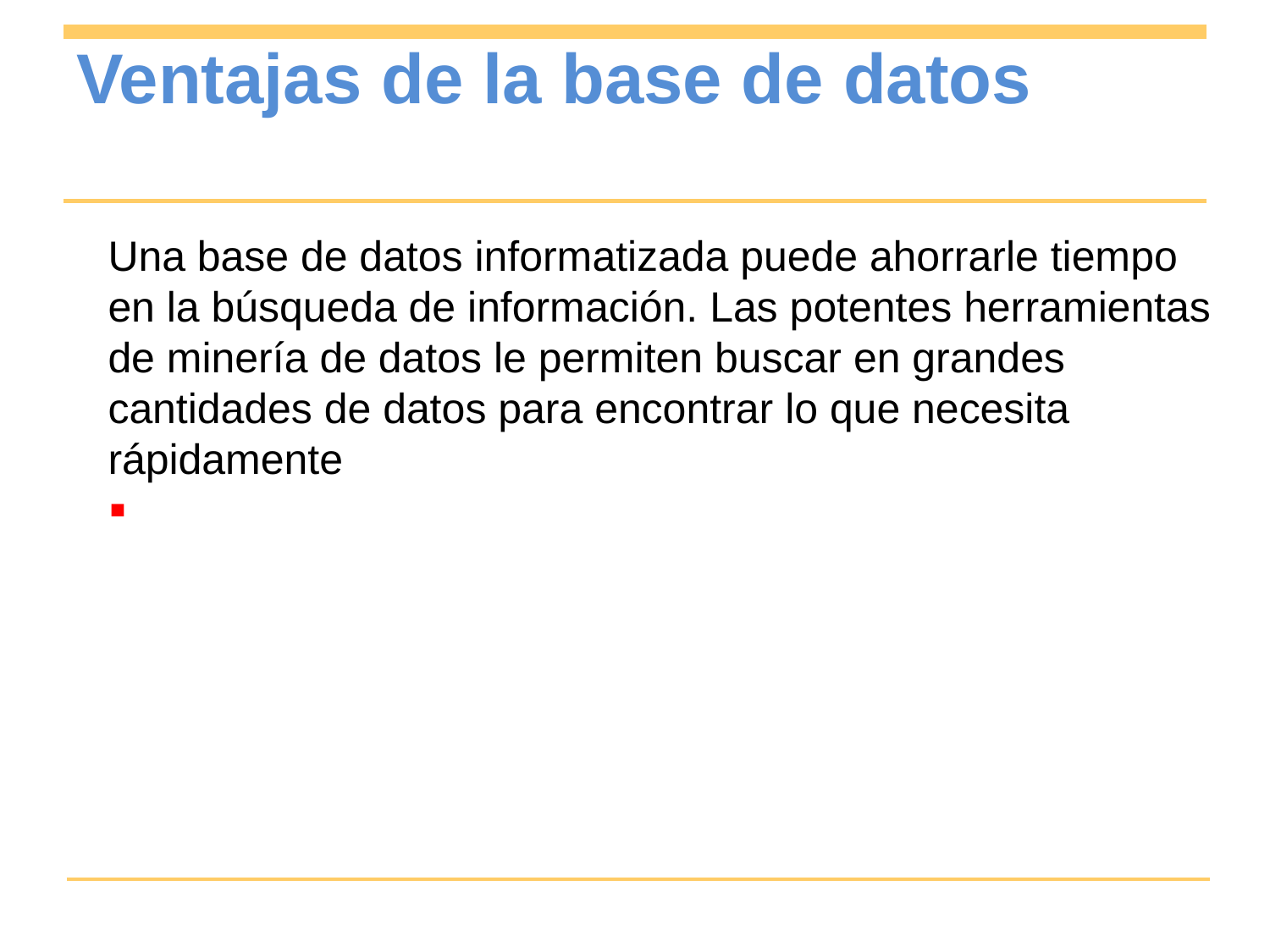

# Ventajas de la base de datos

Una base de datos informatizada puede ahorrarle tiempo en la búsqueda de información. Las potentes herramientas de minería de datos le permiten buscar en grandes cantidades de datos para encontrar lo que necesita rápidamente